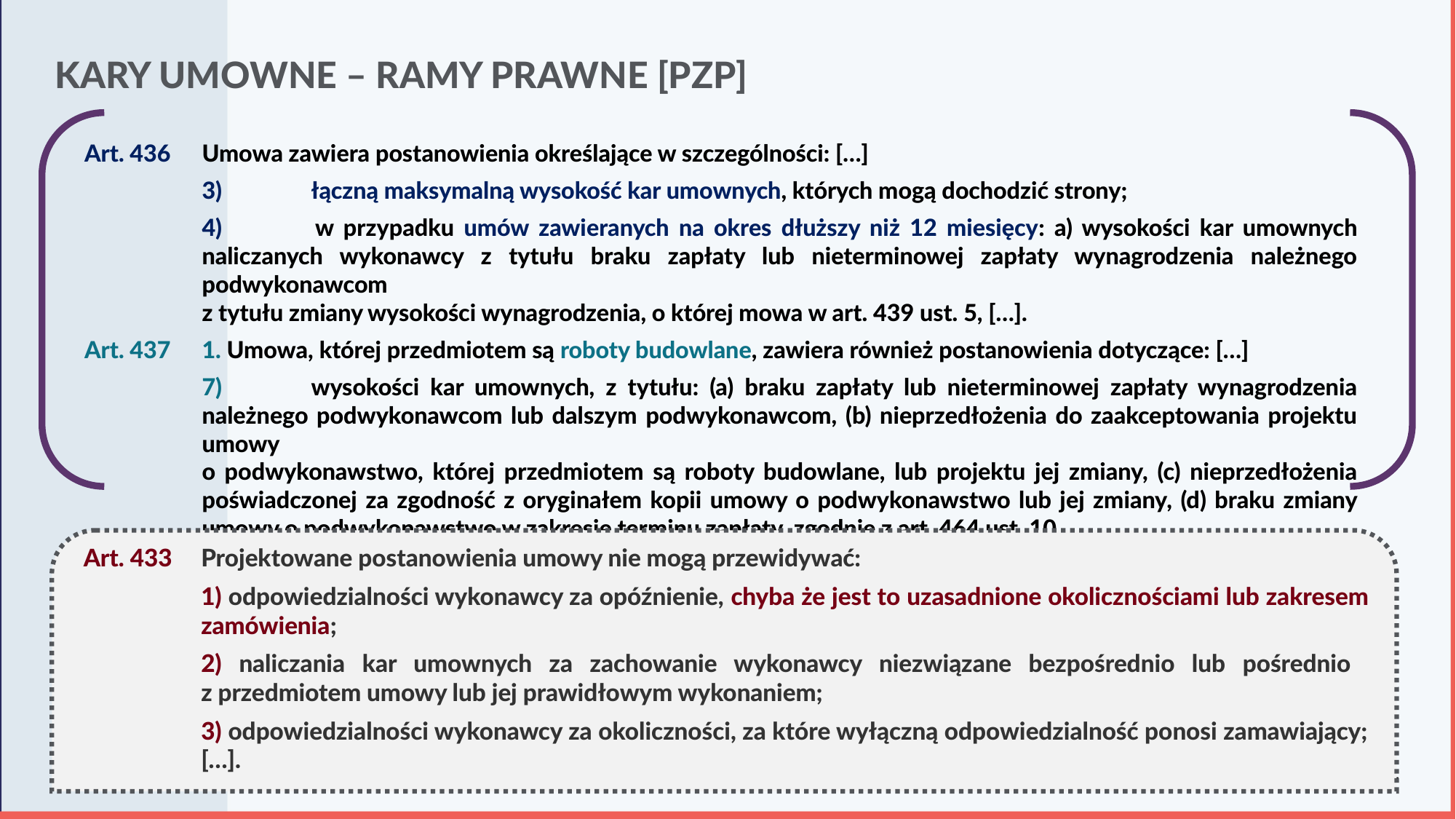

KARY UMOWNE – RAMY PRAWNE [PZP]

Art. 436 	Umowa zawiera postanowienia określające w szczególności: […]
	3)	łączną maksymalną wysokość kar umownych, których mogą dochodzić strony;
	4) 	w przypadku umów zawieranych na okres dłuższy niż 12 miesięcy: a) wysokości kar umownych naliczanych wykonawcy z tytułu braku zapłaty lub nieterminowej zapłaty wynagrodzenia należnego podwykonawcom
z tytułu zmiany wysokości wynagrodzenia, o której mowa w art. 439 ust. 5, […].
Art. 437	1. Umowa, której przedmiotem są roboty budowlane, zawiera również postanowienia dotyczące: […]
	7)	wysokości kar umownych, z tytułu: (a) braku zapłaty lub nieterminowej zapłaty wynagrodzenia należnego podwykonawcom lub dalszym podwykonawcom, (b) nieprzedłożenia do zaakceptowania projektu umowy
o podwykonawstwo, której przedmiotem są roboty budowlane, lub projektu jej zmiany, (c) nieprzedłożenia poświadczonej za zgodność z oryginałem kopii umowy o podwykonawstwo lub jej zmiany, (d) braku zmiany umowy o podwykonawstwo w zakresie terminu zapłaty, zgodnie z art. 464 ust. 10.

Art. 433	Projektowane postanowienia umowy nie mogą przewidywać:
	1) odpowiedzialności wykonawcy za opóźnienie, chyba że jest to uzasadnione okolicznościami lub zakresem zamówienia;
	2) naliczania kar umownych za zachowanie wykonawcy niezwiązane bezpośrednio lub pośrednio
z przedmiotem umowy lub jej prawidłowym wykonaniem;
	3) odpowiedzialności wykonawcy za okoliczności, za które wyłączną odpowiedzialność ponosi zamawiający; […].
4